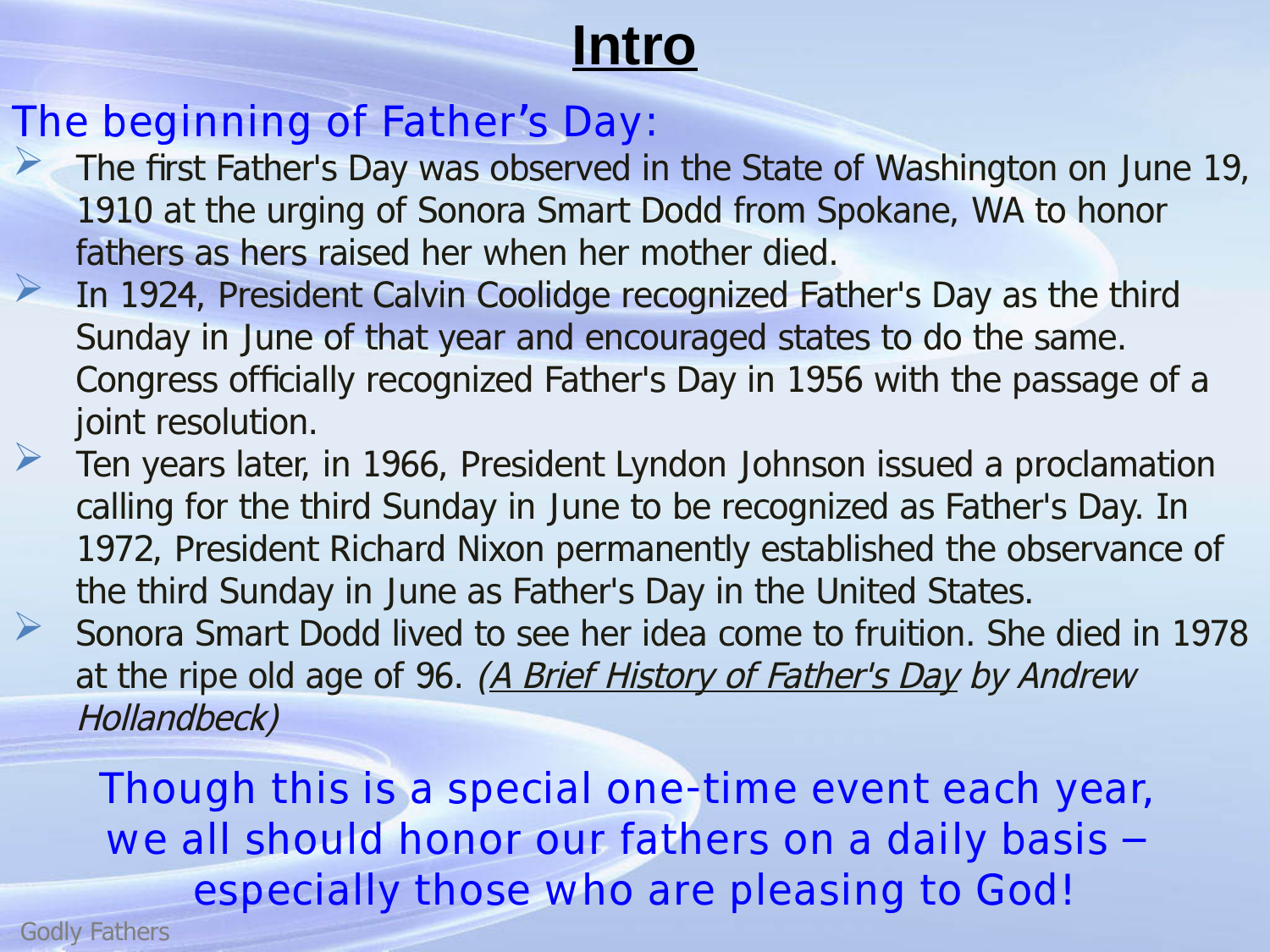

# Intro
The beginning of Father’s Day:
The first Father's Day was observed in the State of Washington on June 19, 1910 at the urging of Sonora Smart Dodd from Spokane, WA to honor fathers as hers raised her when her mother died.
In 1924, President Calvin Coolidge recognized Father's Day as the third Sunday in June of that year and encouraged states to do the same. Congress officially recognized Father's Day in 1956 with the passage of a joint resolution.
Ten years later, in 1966, President Lyndon Johnson issued a proclamation calling for the third Sunday in June to be recognized as Father's Day. In 1972, President Richard Nixon permanently established the observance of the third Sunday in June as Father's Day in the United States.
Sonora Smart Dodd lived to see her idea come to fruition. She died in 1978 at the ripe old age of 96. (A Brief History of Father's Day by Andrew Hollandbeck)
Though this is a special one-time event each year,
we all should honor our fathers on a daily basis –
especially those who are pleasing to God!
Godly Fathers